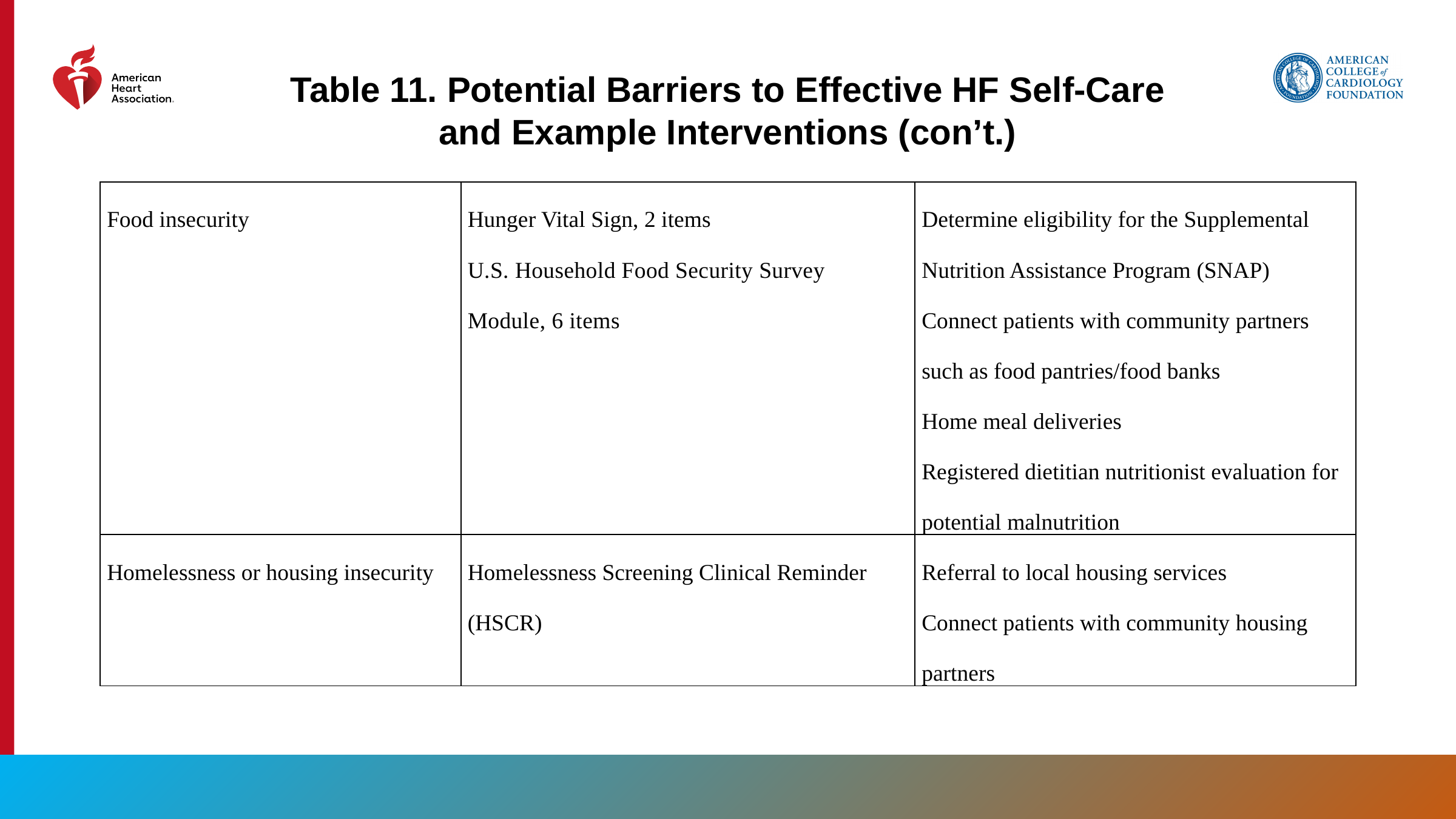

Table 11. Potential Barriers to Effective HF Self-Care and Example Interventions (con’t.)
| Food insecurity | Hunger Vital Sign, 2 items U.S. Household Food Security Survey Module, 6 items | Determine eligibility for the Supplemental Nutrition Assistance Program (SNAP) Connect patients with community partners such as food pantries/food banks Home meal deliveries Registered dietitian nutritionist evaluation for potential malnutrition |
| --- | --- | --- |
| Homelessness or housing insecurity | Homelessness Screening Clinical Reminder (HSCR) | Referral to local housing services Connect patients with community housing partners |
62